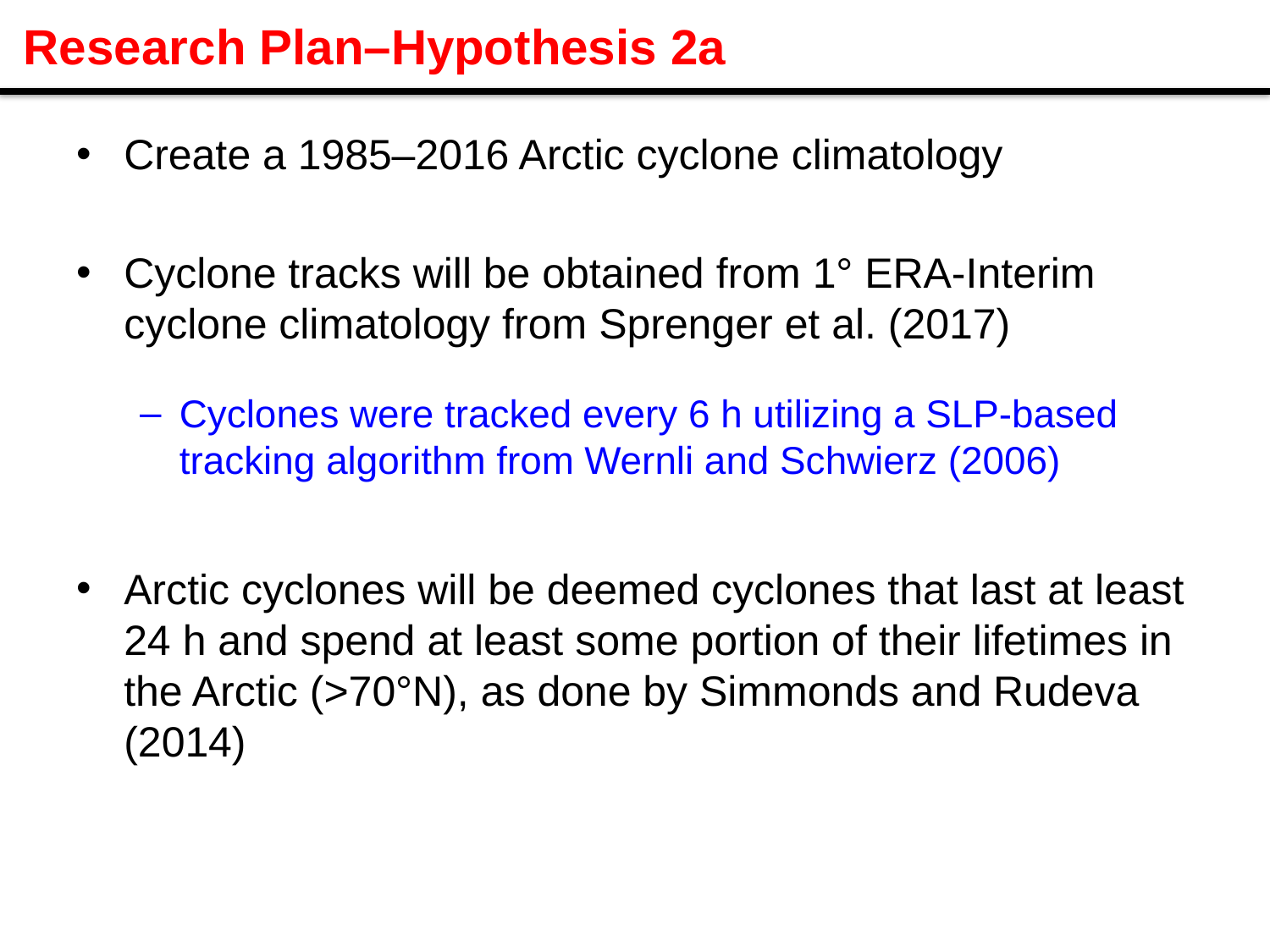

Research Plan–Hypothesis 2a
Create a 1985–2016 Arctic cyclone climatology

Cyclone tracks will be obtained from 1° ERA-Interim cyclone climatology from Sprenger et al. (2017)

Cyclones were tracked every 6 h utilizing a SLP-based tracking algorithm from Wernli and Schwierz (2006)

Arctic cyclones will be deemed cyclones that last at least 24 h and spend at least some portion of their lifetimes in the Arctic (>70°N), as done by Simmonds and Rudeva (2014)